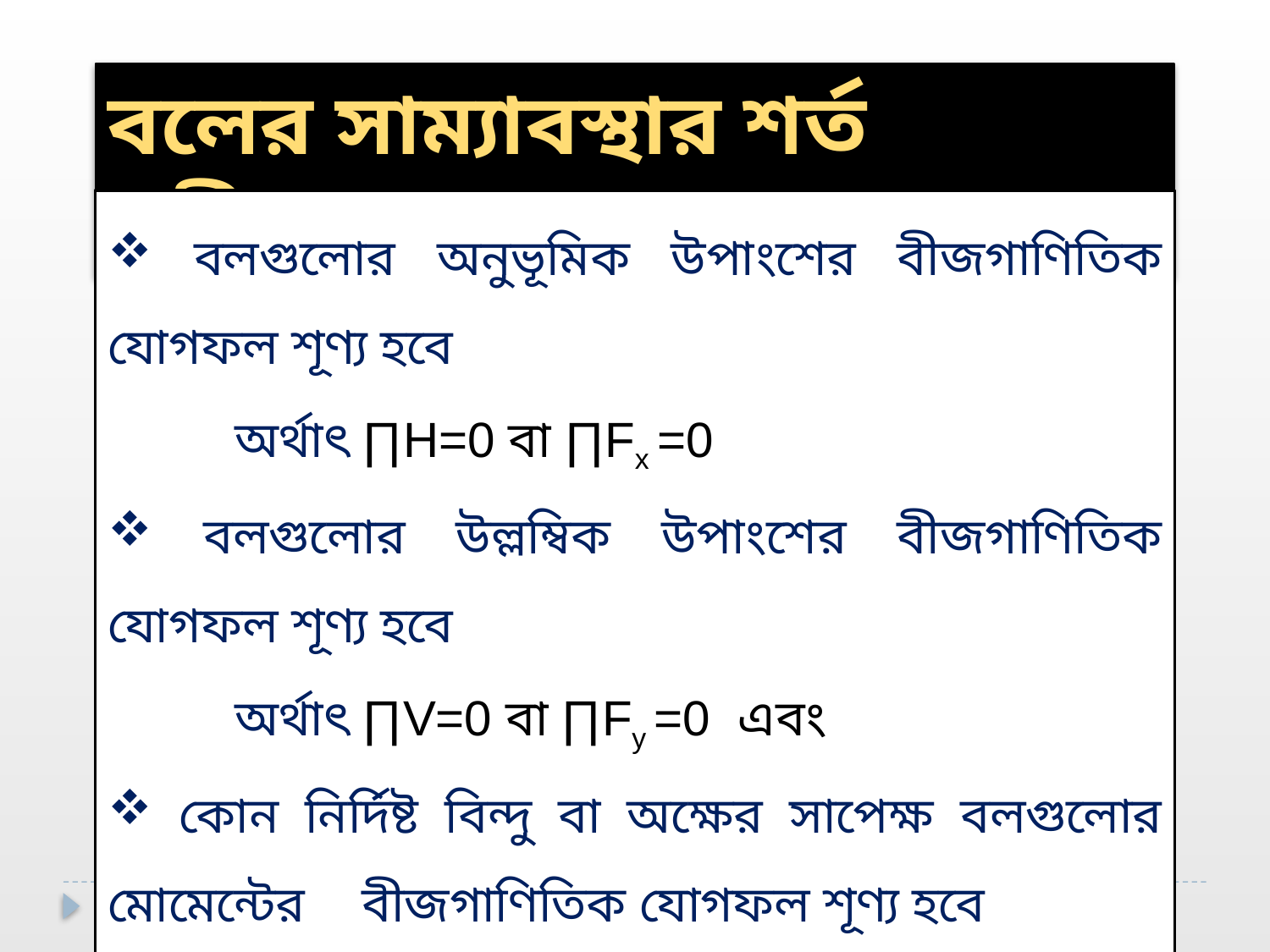

বলের সাম্যাবস্থার শর্ত সমীকরণগুলোঃ
 বলগুলোর অনুভূমিক উপাংশের বীজগাণিতিক যোগফল শূণ্য হবে
	অর্থাৎ ∏H=0 বা ∏Fx =0
 বলগুলোর উল্লম্বিক উপাংশের বীজগাণিতিক যোগফল শূণ্য হবে
	অর্থাৎ ∏V=0 বা ∏Fy =0  এবং
 কোন নির্দিষ্ট বিন্দু বা অক্ষের সাপেক্ষ বলগুলোর মোমেন্টের   	বীজগাণিতিক যোগফল শূণ্য হবে
	অর্থাৎ ∏M =0
humayun0709@gmail.com